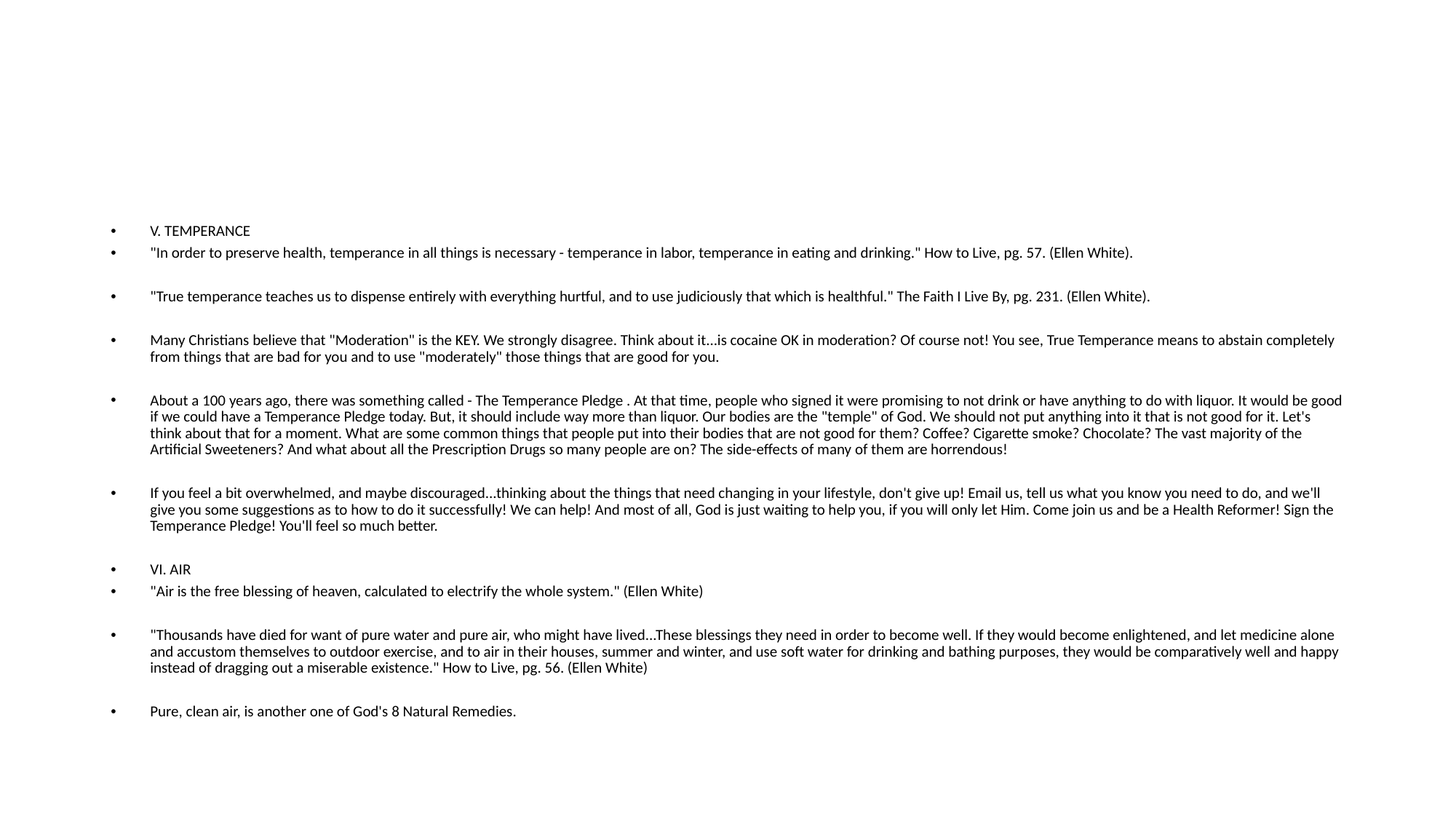

#
V. TEMPERANCE
"In order to preserve health, temperance in all things is necessary - temperance in labor, temperance in eating and drinking." How to Live, pg. 57. (Ellen White).

"True temperance teaches us to dispense entirely with everything hurtful, and to use judiciously that which is healthful." The Faith I Live By, pg. 231. (Ellen White).

Many Christians believe that "Moderation" is the KEY. We strongly disagree. Think about it...is cocaine OK in moderation? Of course not! You see, True Temperance means to abstain completely from things that are bad for you and to use "moderately" those things that are good for you.

About a 100 years ago, there was something called - The Temperance Pledge . At that time, people who signed it were promising to not drink or have anything to do with liquor. It would be good if we could have a Temperance Pledge today. But, it should include way more than liquor. Our bodies are the "temple" of God. We should not put anything into it that is not good for it. Let's think about that for a moment. What are some common things that people put into their bodies that are not good for them? Coffee? Cigarette smoke? Chocolate? The vast majority of the Artificial Sweeteners? And what about all the Prescription Drugs so many people are on? The side-effects of many of them are horrendous!

If you feel a bit overwhelmed, and maybe discouraged...thinking about the things that need changing in your lifestyle, don't give up! Email us, tell us what you know you need to do, and we'll give you some suggestions as to how to do it successfully! We can help! And most of all, God is just waiting to help you, if you will only let Him. Come join us and be a Health Reformer! Sign the Temperance Pledge! You'll feel so much better.

VI. AIR
"Air is the free blessing of heaven, calculated to electrify the whole system." (Ellen White)

"Thousands have died for want of pure water and pure air, who might have lived...These blessings they need in order to become well. If they would become enlightened, and let medicine alone and accustom themselves to outdoor exercise, and to air in their houses, summer and winter, and use soft water for drinking and bathing purposes, they would be comparatively well and happy instead of dragging out a miserable existence." How to Live, pg. 56. (Ellen White)

Pure, clean air, is another one of God's 8 Natural Remedies.